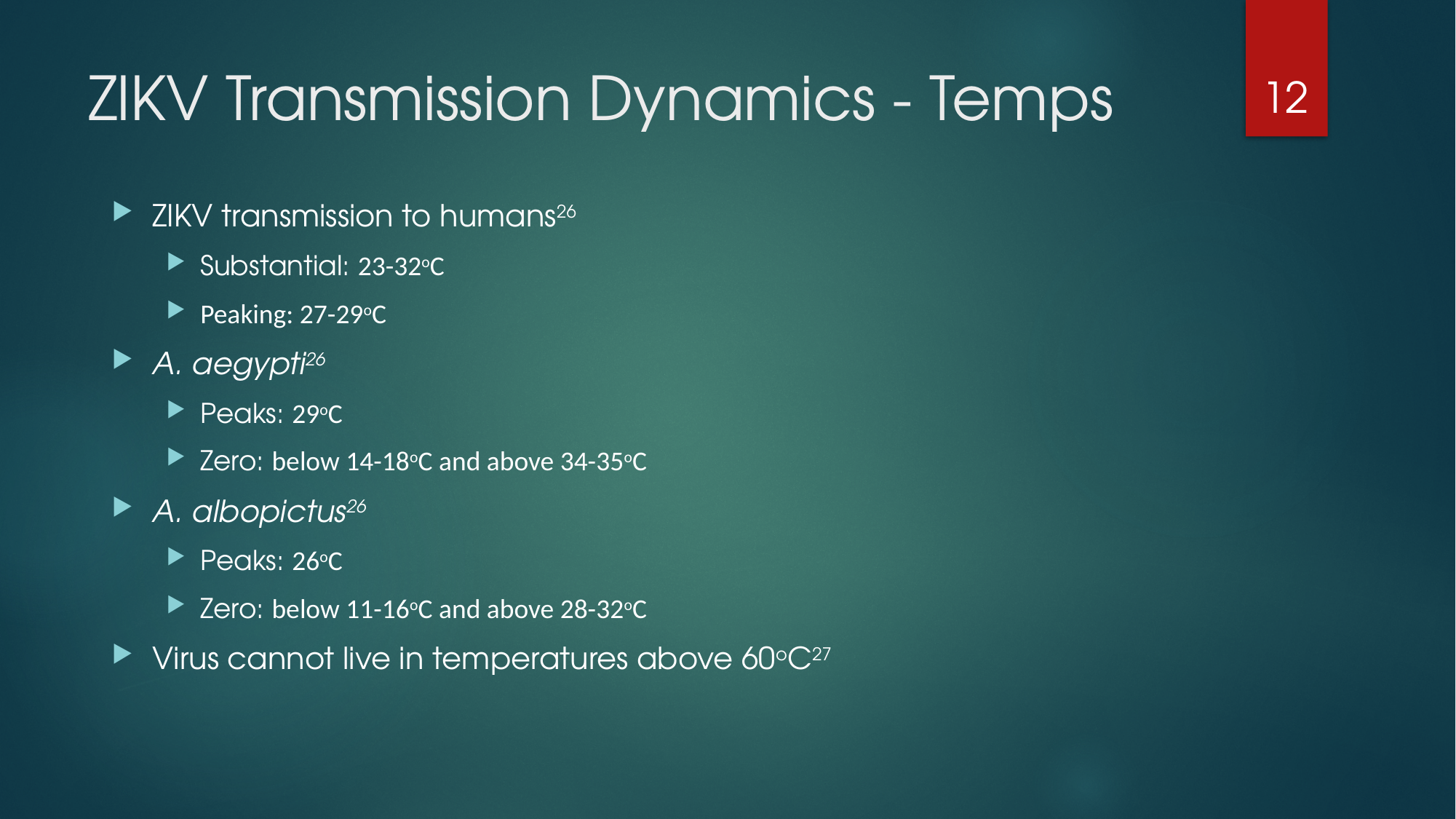

12
# ZIKV Transmission Dynamics - Temps
ZIKV transmission to humans26
Substantial: 23-32oC
Peaking: 27-29oC
A. aegypti26
Peaks: 29oC
Zero: below 14-18oC and above 34-35oC
A. albopictus26
Peaks: 26oC
Zero: below 11-16oC and above 28-32oC
Virus cannot live in temperatures above 60oC27